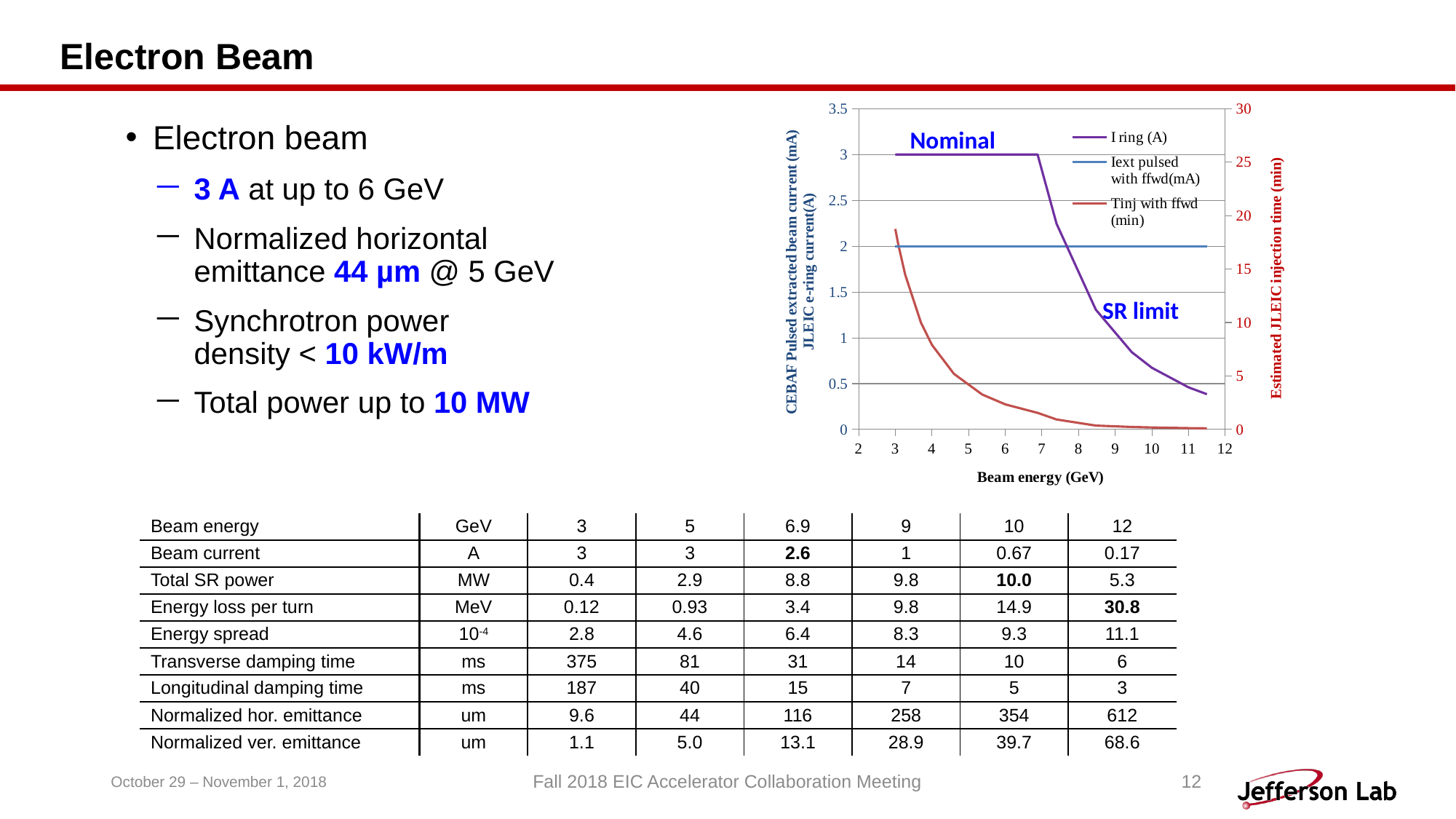

# Electron Beam

### Chart

| Category | I ring (A) | Iext pulsed with ffwd(mA) | Tinj with ffwd (min) |
|---|---|---|---|
Electron beam
3 A at up to 6 GeV
Normalized horizontal emittance 44 µm @ 5 GeV
Synchrotron power
density < 10 kW/m
Total power up to 10 MW

Nominal
SR limit
| Beam energy | GeV | 3 | 5 | 6.9 | 9 | 10 | 12 |
| --- | --- | --- | --- | --- | --- | --- | --- |
| Beam current | A | 3 | 3 | 2.6 | 1 | 0.67 | 0.17 |
| Total SR power | MW | 0.4 | 2.9 | 8.8 | 9.8 | 10.0 | 5.3 |
| Energy loss per turn | MeV | 0.12 | 0.93 | 3.4 | 9.8 | 14.9 | 30.8 |
| Energy spread | 10-4 | 2.8 | 4.6 | 6.4 | 8.3 | 9.3 | 11.1 |
| Transverse damping time | ms | 375 | 81 | 31 | 14 | 10 | 6 |
| Longitudinal damping time | ms | 187 | 40 | 15 | 7 | 5 | 3 |
| Normalized hor. emittance | um | 9.6 | 44 | 116 | 258 | 354 | 612 |
| Normalized ver. emittance | um | 1.1 | 5.0 | 13.1 | 28.9 | 39.7 | 68.6 |
October 29 – November 1, 2018
Fall 2018 EIC Accelerator Collaboration Meeting
12